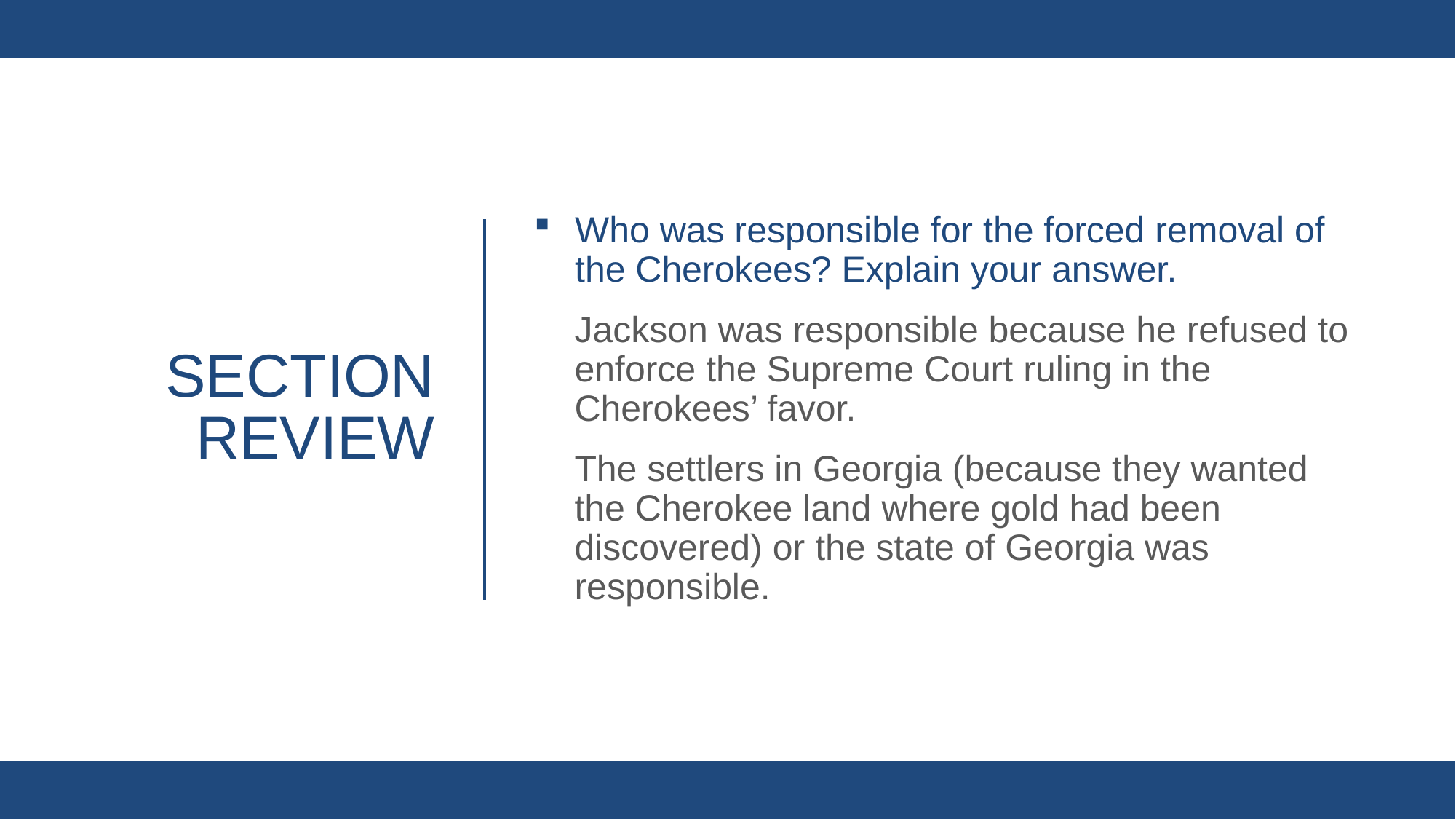

Who was responsible for the forced removal of the Cherokees? Explain your answer.
Jackson was responsible because he refused to enforce the Supreme Court ruling in the Cherokees’ favor.
The settlers in Georgia (because they wanted the Cherokee land where gold had been discovered) or the state of Georgia was responsible.
# Section review